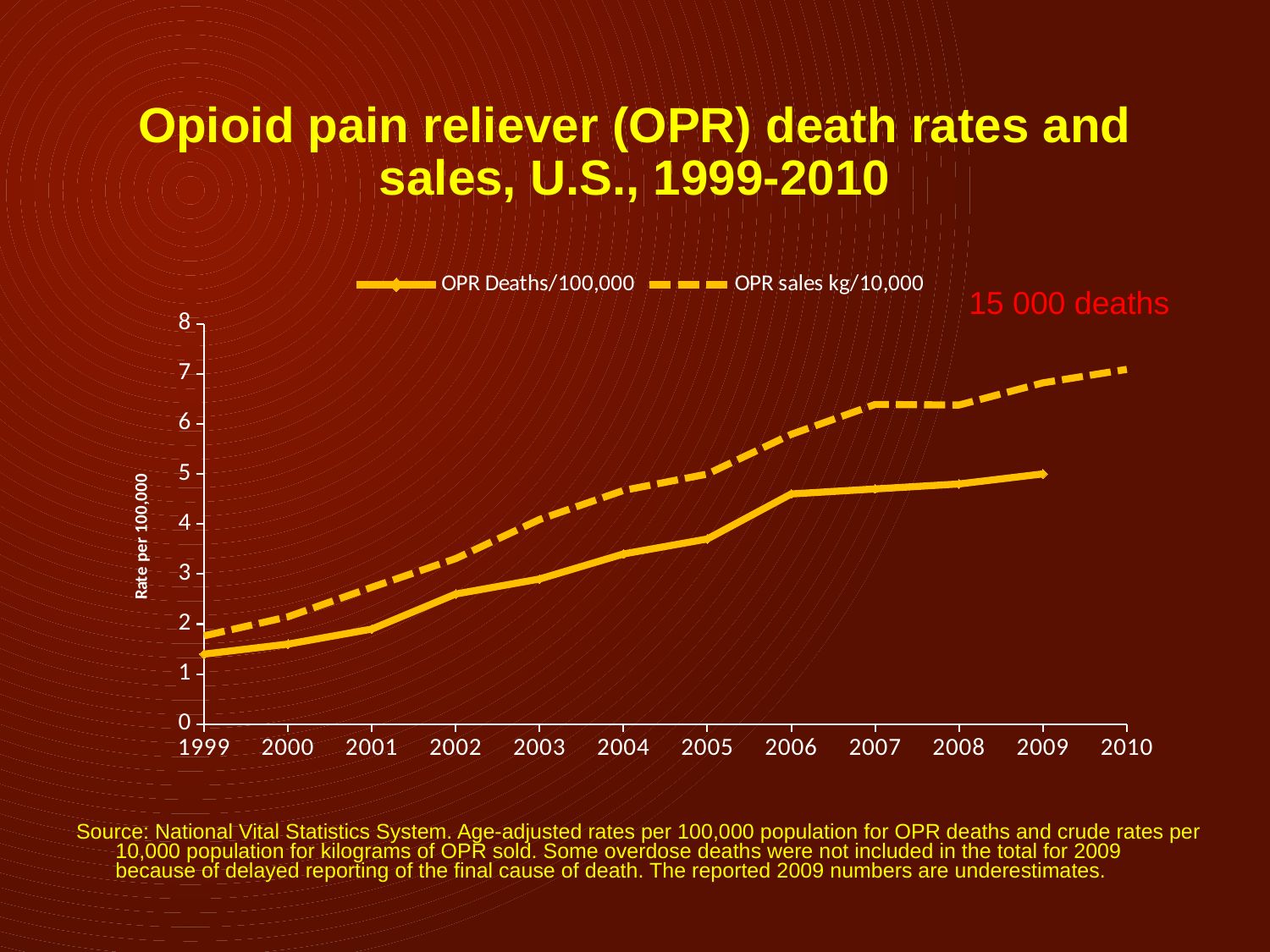

# Opioid pain reliever (OPR) death rates and sales, U.S., 1999-2010

### Chart

| Category | OPR Deaths/100,000 | OPR sales kg/10,000 |
|---|---|---|
| 1999 | 1.4 | 1.764000000000003 |
| 2000 | 1.6 | 2.144 |
| 2001 | 1.9 | 2.734 |
| 2002 | 2.6 | 3.306999999999998 |
| 2003 | 2.9 | 4.089 |
| 2004 | 3.4 | 4.67 |
| 2005 | 3.7 | 4.997 |
| 2006 | 4.6 | 5.79 |
| 2007 | 4.7 | 6.387999999999995 |
| 2008 | 4.8 | 6.376 |
| 2009 | 5.0 | 6.819 |
| 2010 | None | 7.088 |
15 000 deaths
Source: National Vital Statistics System. Age-adjusted rates per 100,000 population for OPR deaths and crude rates per 10,000 population for kilograms of OPR sold. Some overdose deaths were not included in the total for 2009 because of delayed reporting of the final cause of death. The reported 2009 numbers are underestimates.